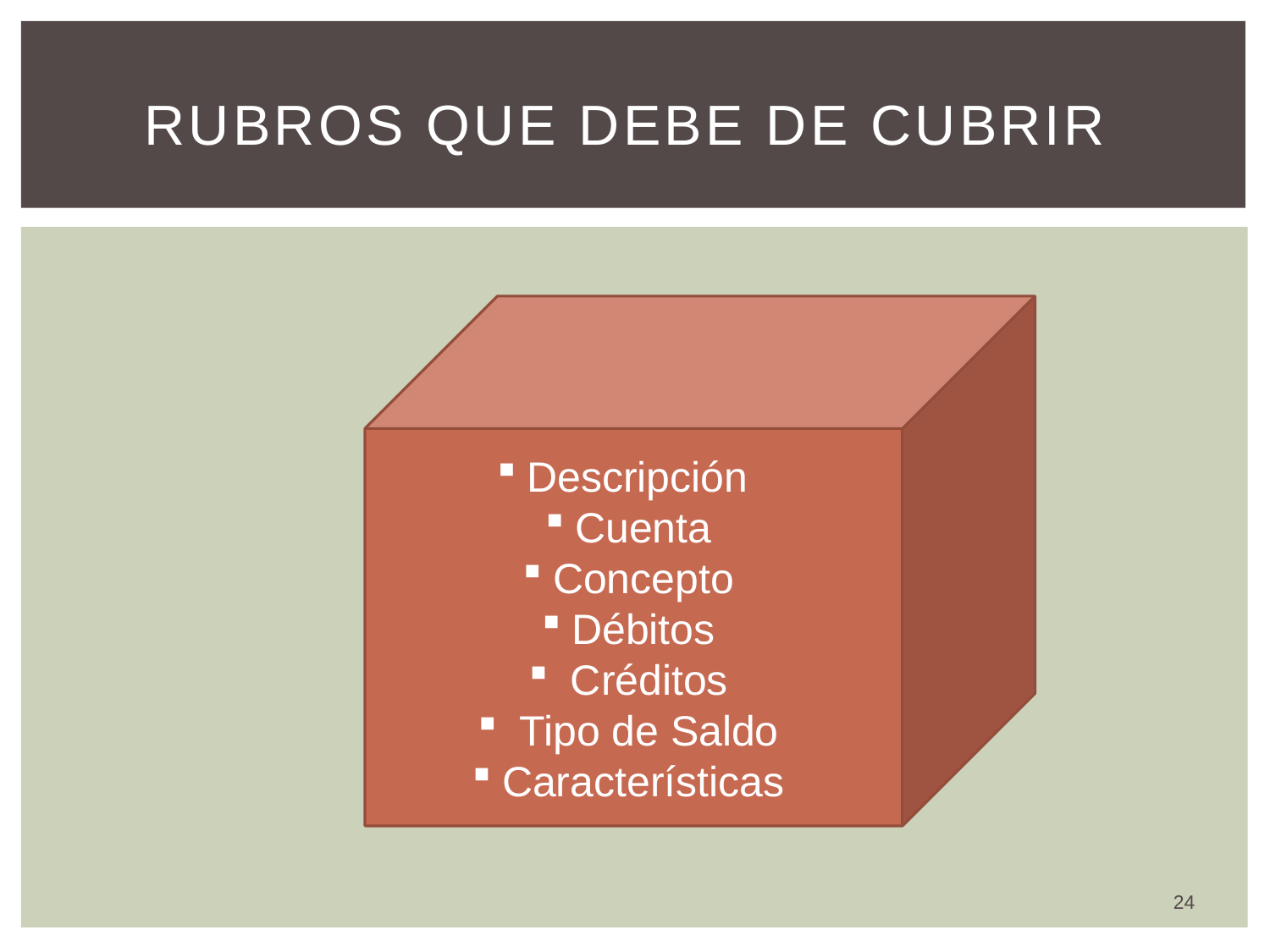

# RUBROS QUE DEBE DE CUBRIR
Descripción
Cuenta
Concepto
Débitos
 Créditos
 Tipo de Saldo
Características
24